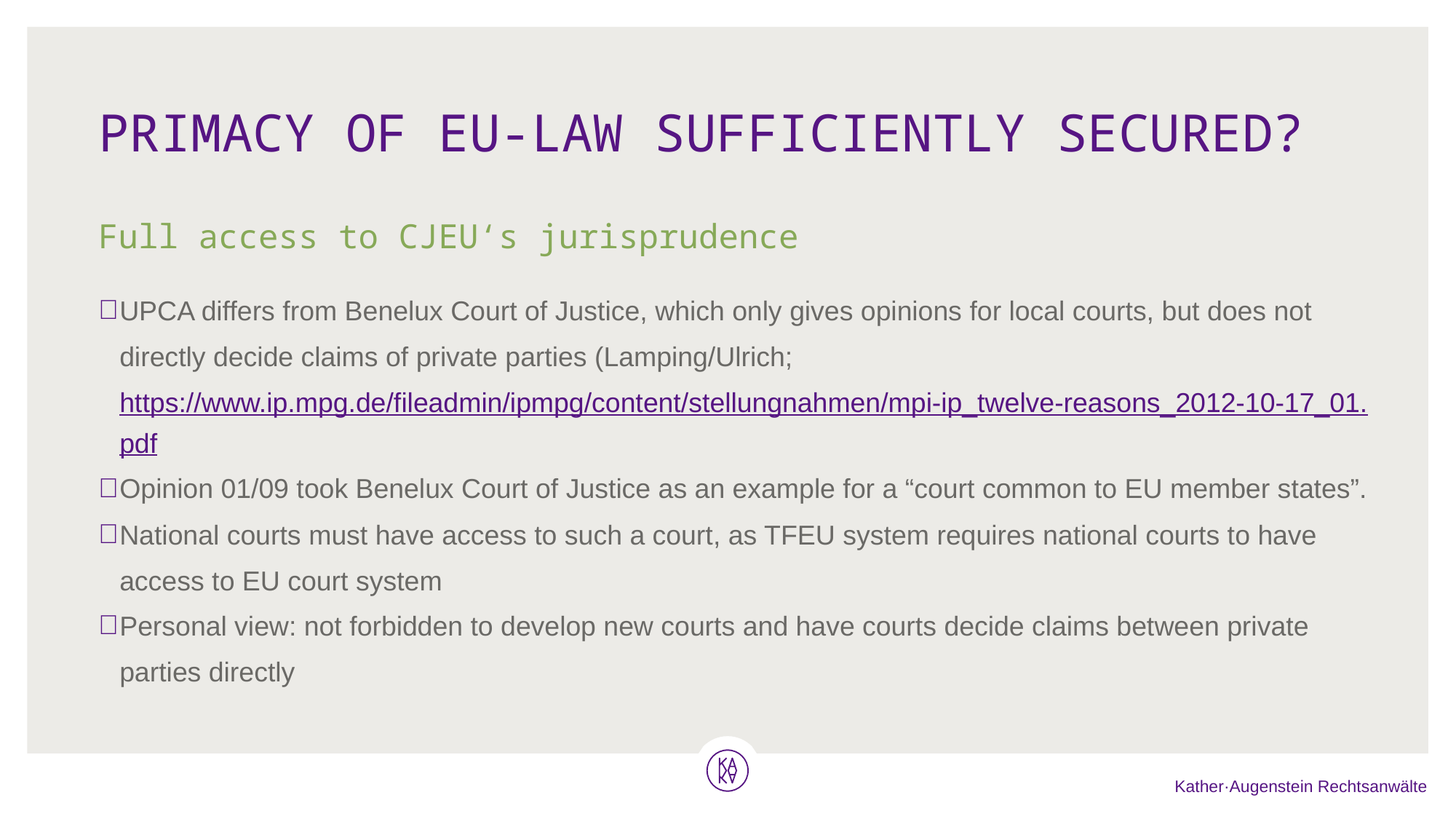

# Primacy of EU-law sufficiently secured?
Full access to CJEU‘s jurisprudence
UPCA differs from Benelux Court of Justice, which only gives opinions for local courts, but does not directly decide claims of private parties (Lamping/Ulrich; https://www.ip.mpg.de/fileadmin/ipmpg/content/stellungnahmen/mpi-ip_twelve-reasons_2012-10-17_01.pdf
Opinion 01/09 took Benelux Court of Justice as an example for a “court common to EU member states”.
National courts must have access to such a court, as TFEU system requires national courts to have access to EU court system
Personal view: not forbidden to develop new courts and have courts decide claims between private parties directly